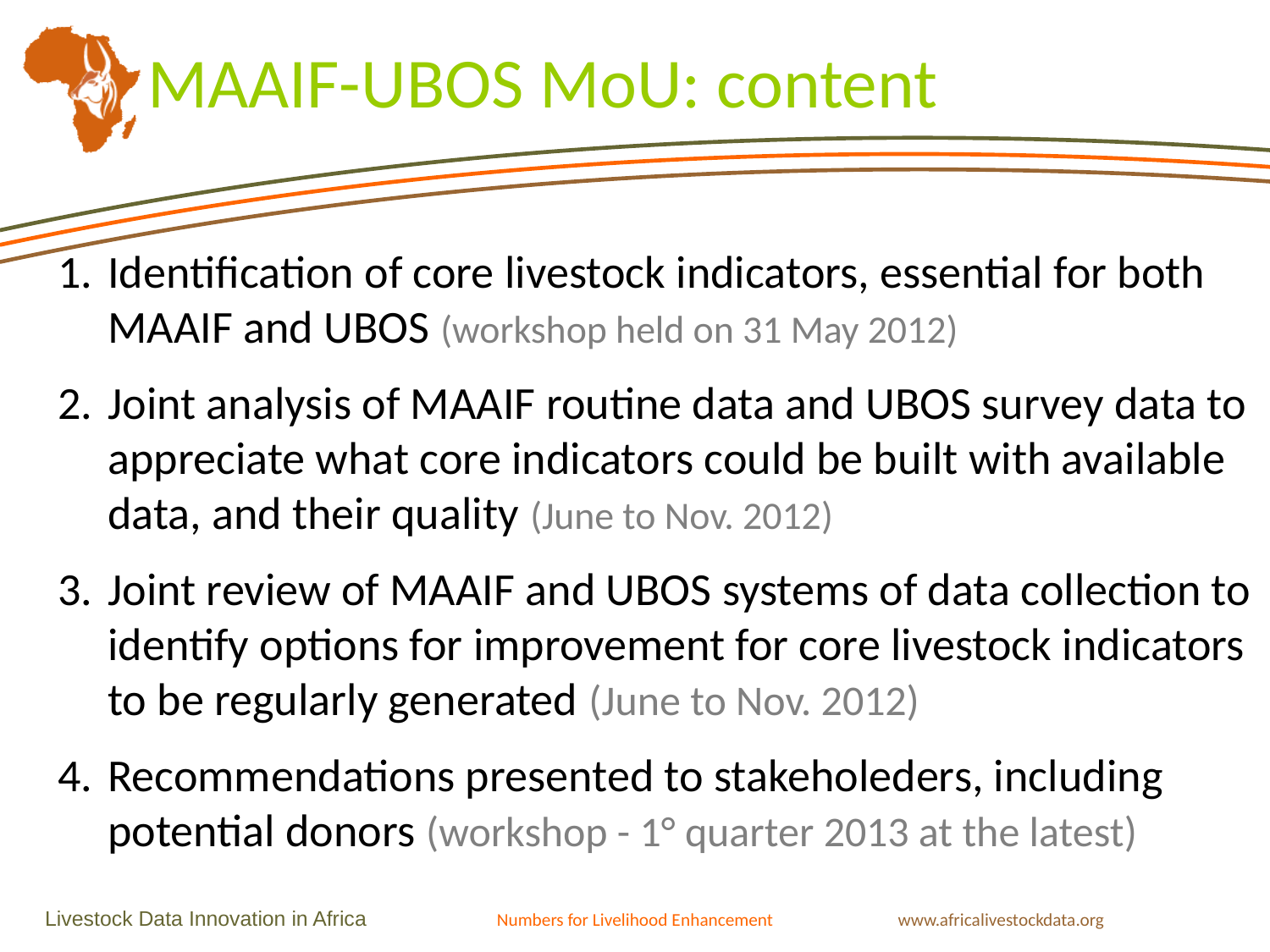

# MAAIF-UBOS MoU: content
Identification of core livestock indicators, essential for both MAAIF and UBOS (workshop held on 31 May 2012)
Joint analysis of MAAIF routine data and UBOS survey data to appreciate what core indicators could be built with available data, and their quality (June to Nov. 2012)
Joint review of MAAIF and UBOS systems of data collection to identify options for improvement for core livestock indicators to be regularly generated (June to Nov. 2012)
Recommendations presented to stakeholeders, including potential donors (workshop - 1° quarter 2013 at the latest)

<